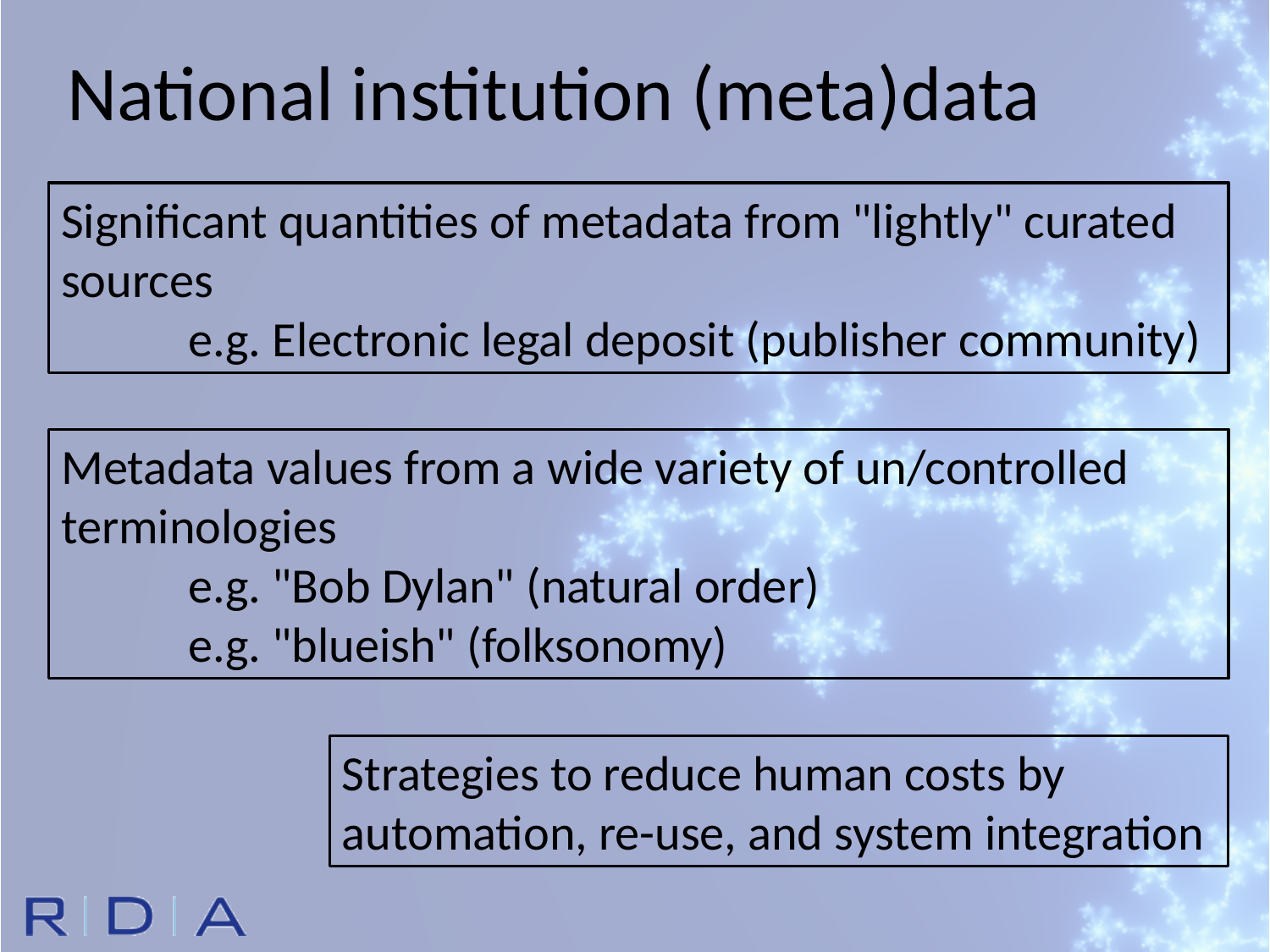

National institution (meta)data
Significant quantities of metadata from "lightly" curated sources
	e.g. Electronic legal deposit (publisher community)
Metadata values from a wide variety of un/controlled terminologies
	e.g. "Bob Dylan" (natural order)
	e.g. "blueish" (folksonomy)
Strategies to reduce human costs by automation, re-use, and system integration